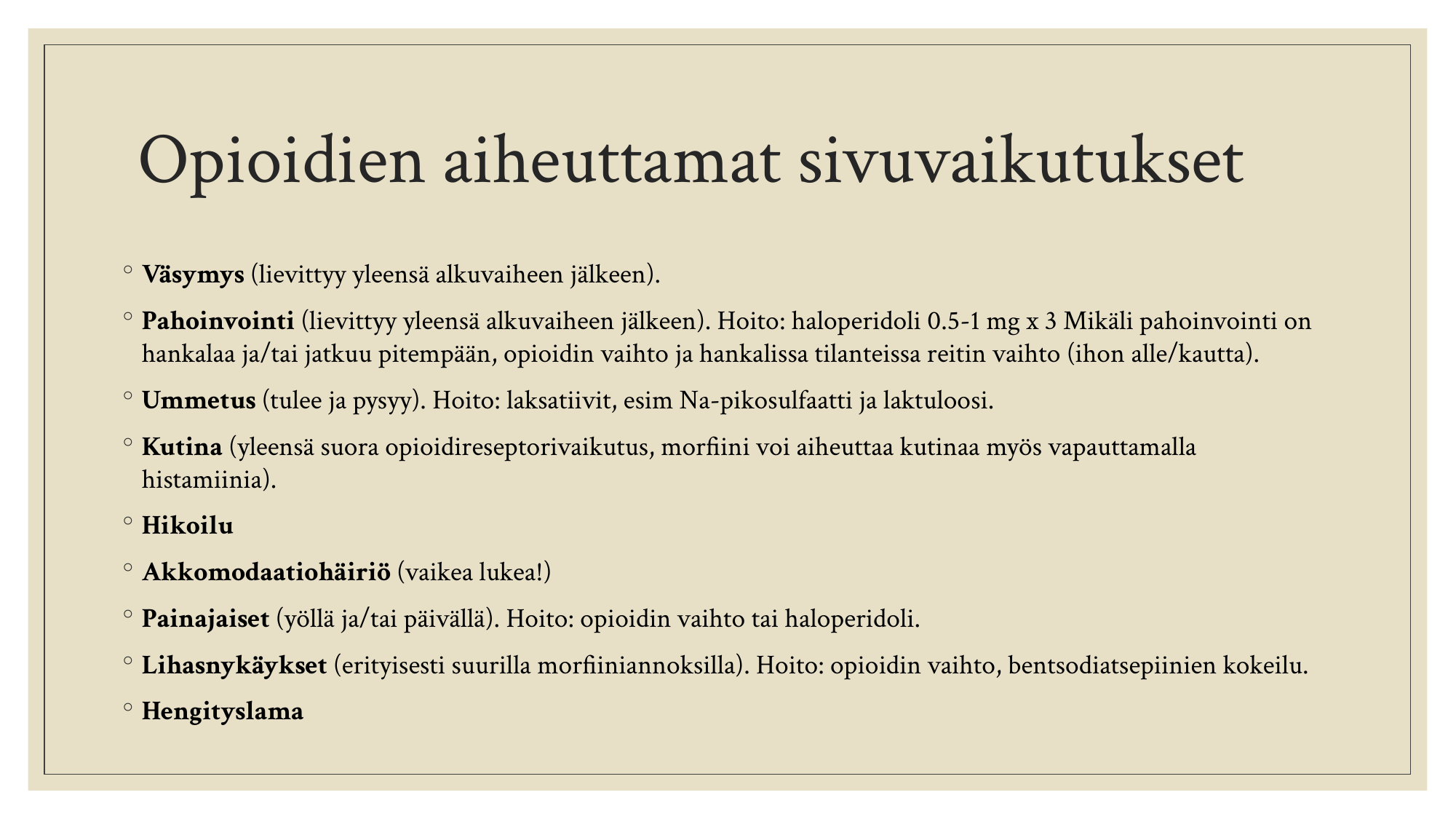

# Opioidien aiheuttamat sivuvaikutukset
Väsymys (lievittyy yleensä alkuvaiheen jälkeen).
Pahoinvointi (lievittyy yleensä alkuvaiheen jälkeen). Hoito: haloperidoli 0.5-1 mg x 3 Mikäli pahoinvointi on hankalaa ja/tai jatkuu pitempään, opioidin vaihto ja hankalissa tilanteissa reitin vaihto (ihon alle/kautta).
Ummetus (tulee ja pysyy). Hoito: laksatiivit, esim Na-pikosulfaatti ja laktuloosi.
Kutina (yleensä suora opioidireseptorivaikutus, morfiini voi aiheuttaa kutinaa myös vapauttamalla histamiinia).
Hikoilu
Akkomodaatiohäiriö (vaikea lukea!)
Painajaiset (yöllä ja/tai päivällä). Hoito: opioidin vaihto tai haloperidoli.
Lihasnykäykset (erityisesti suurilla morfiiniannoksilla). Hoito: opioidin vaihto, bentsodiatsepiinien kokeilu.
Hengityslama